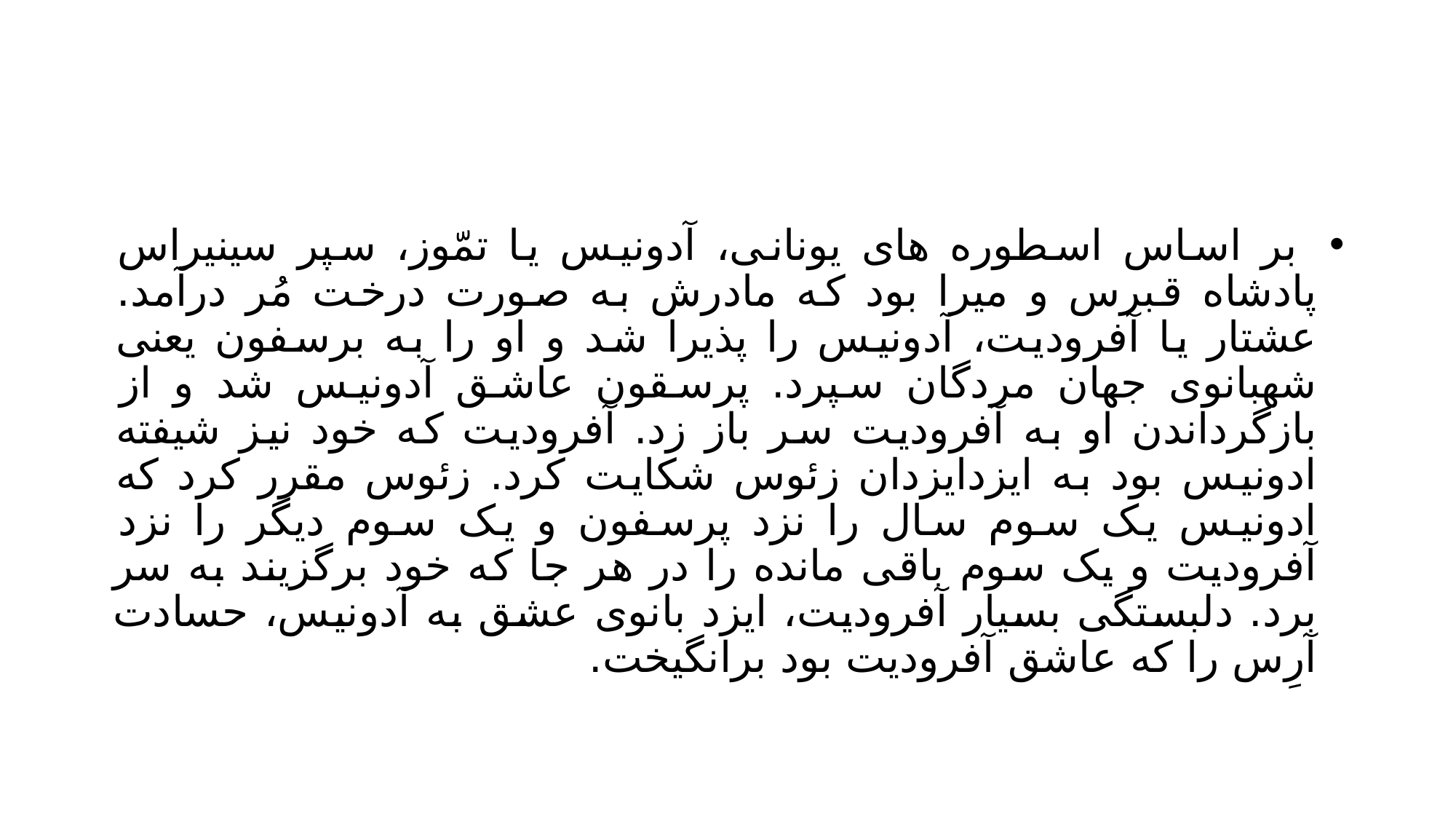

#
 بر اساس اسطوره های یونانی، آدونیس یا تمّوز، سپر سینیراس پادشاه قبرس و میرا بود که مادرش به صورت درخت مُر درآمد. عشتار یا آفرودیت، آدونیس را پذیرا شد و او را به برسفون یعنی شهبانوی جهان مردگان سپرد. پرسقون عاشق آدونیس شد و از بازگرداندن او به آفرودیت سر باز زد. آفرودیت که خود نیز شیفته ادونیس بود به ایزدایزدان زئوس شکایت کرد. زئوس مقرر کرد که ادونیس یک سوم سال را نزد پرسفون و یک سوم دیگر را نزد آفرودیت و یک سوم باقی مانده را در هر جا که خود برگزیند به سر برد. دلبستگی بسیار آفرودیت، ایزد بانوی عشق به آدونیس، حسادت آرِس را که عاشق آفرودیت بود برانگیخت.